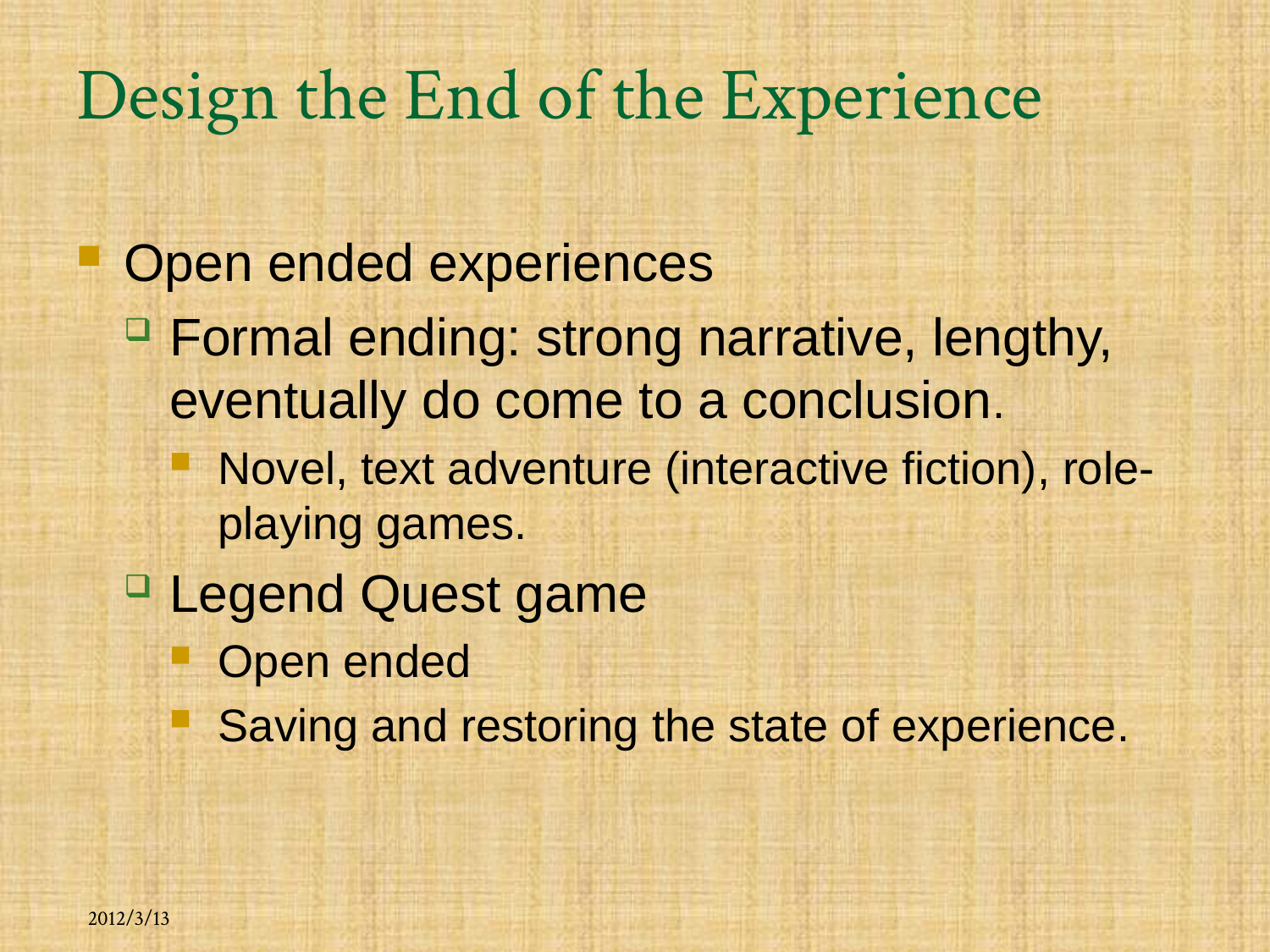

# Design the End of the Experience
Open ended experiences
Formal ending: strong narrative, lengthy, eventually do come to a conclusion.
Novel, text adventure (interactive fiction), role-playing games.
Legend Quest game
Open ended
Saving and restoring the state of experience.
2012/3/13